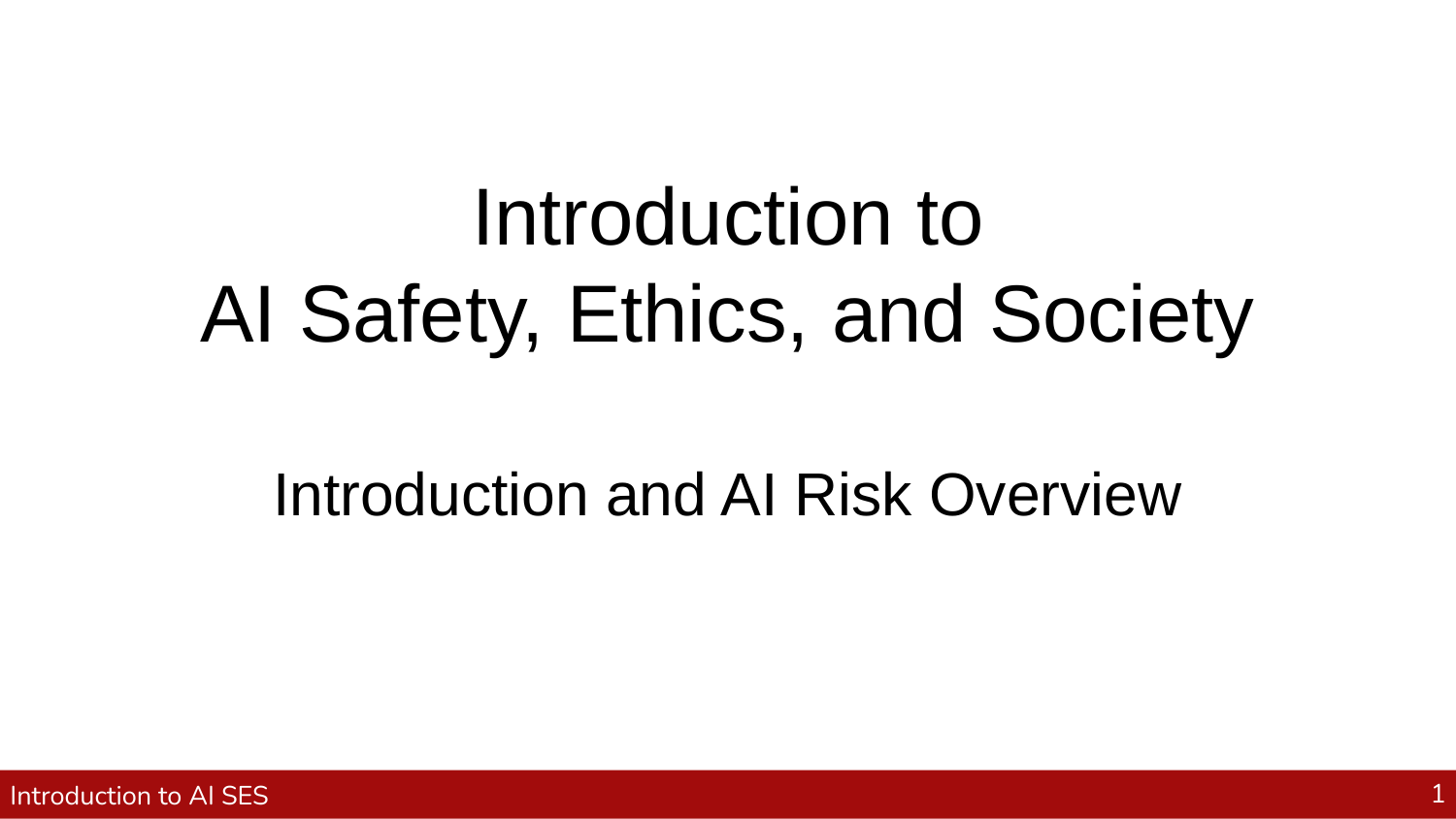

Introduction to
AI Safety, Ethics, and Society

Introduction and AI Risk Overview
1
Introduction to AI SES